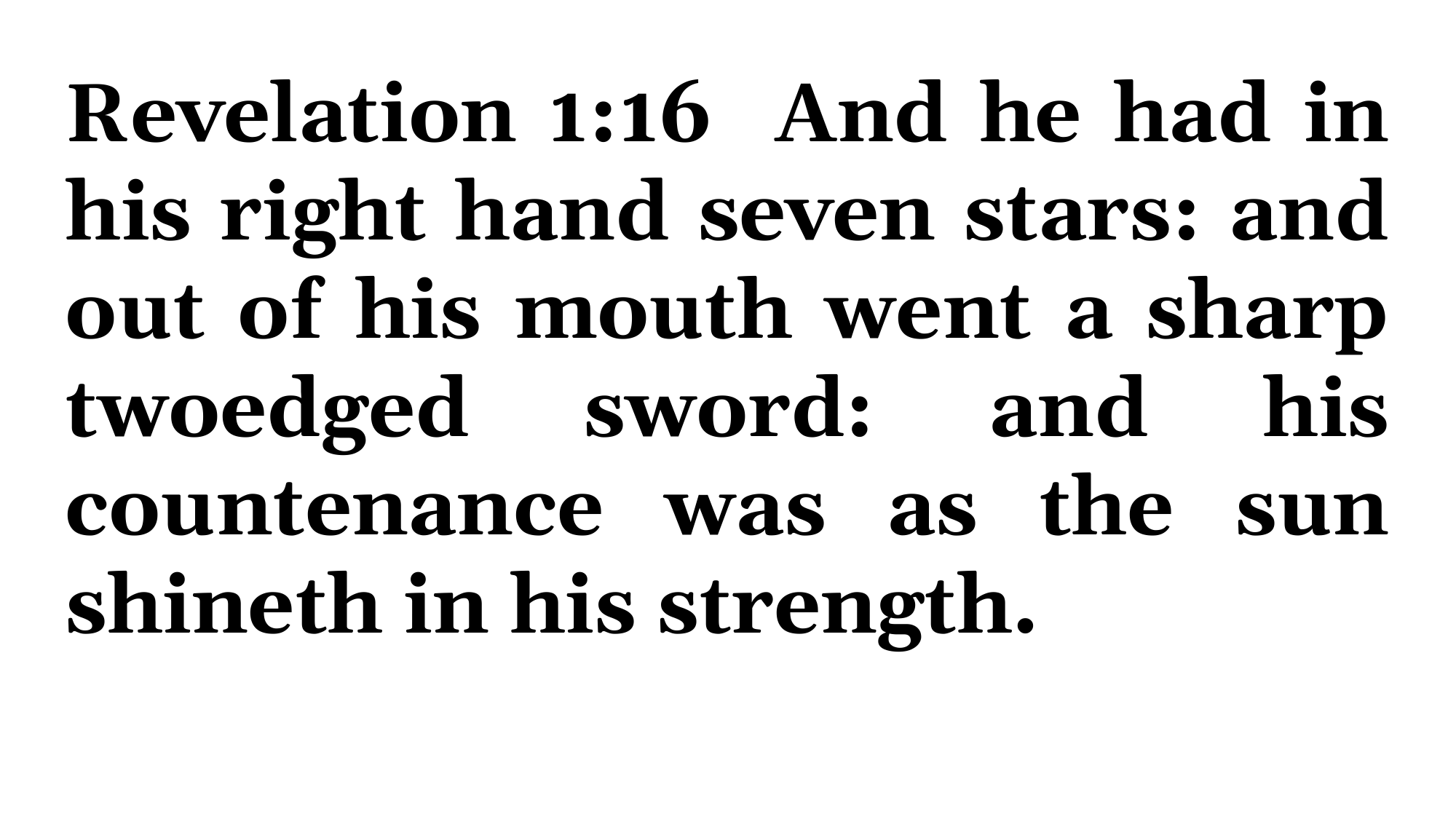

Revelation 1:16  And he had in his right hand seven stars: and out of his mouth went a sharp twoedged sword: and his countenance was as the sun shineth in his strength.